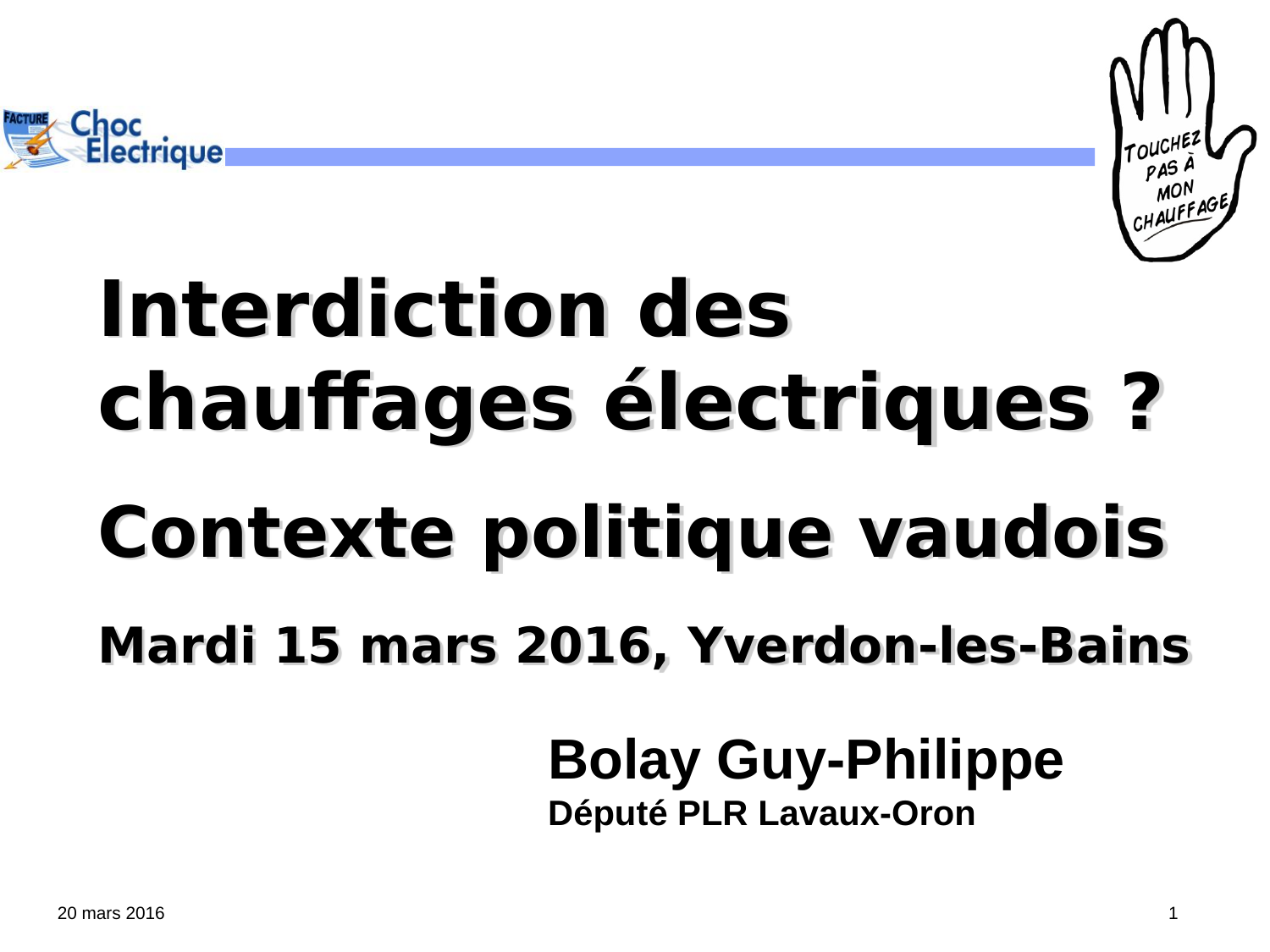

# Interdiction des chauffages électriques ? Contexte politique vaudois Mardi 15 mars 2016, Yverdon-les-Bains
Bolay Guy-Philippe
Député PLR Lavaux-Oron